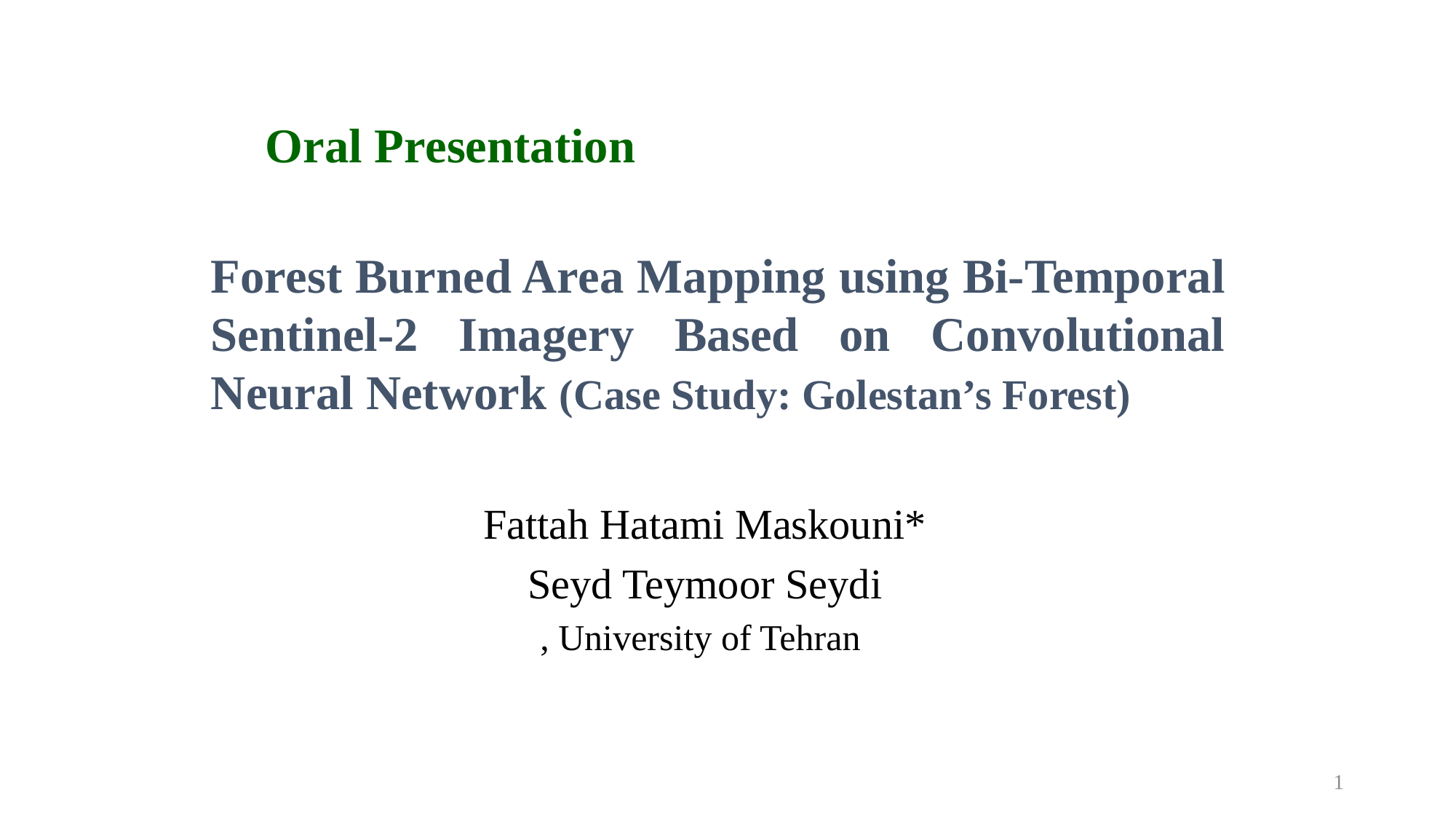

Oral Presentation

Forest Burned Area Mapping using Bi-Temporal Sentinel-2 Imagery Based on Convolutional Neural Network (Case Study: Golestan’s Forest)
Fattah Hatami Maskouni*
Seyd Teymoor Seydi
, University of Tehran

1